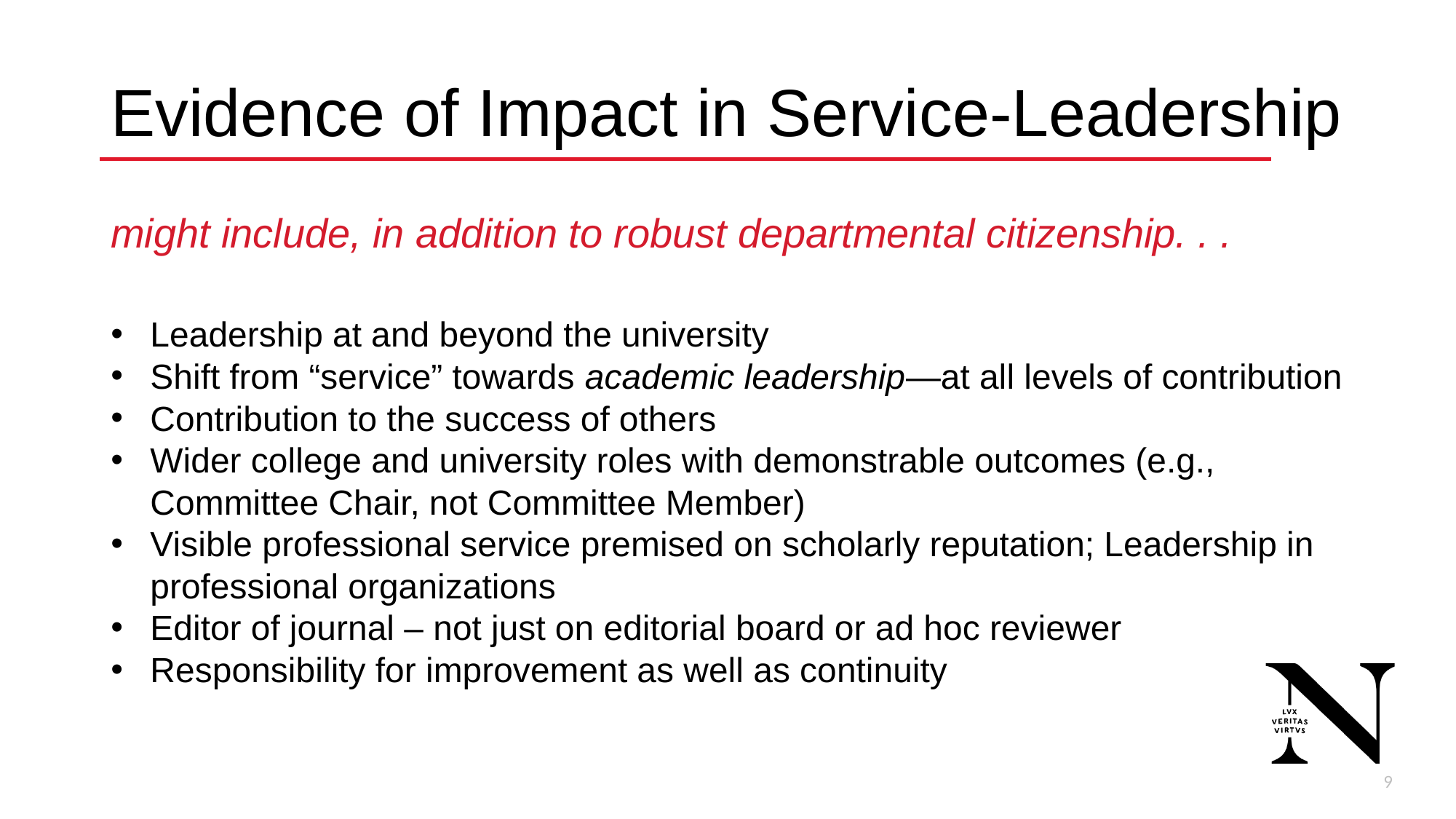

# Evidence of Impact in Service-Leadership
might include, in addition to robust departmental citizenship. . .

Leadership at and beyond the university
Shift from “service” towards academic leadership—at all levels of contribution
Contribution to the success of others
Wider college and university roles with demonstrable outcomes (e.g., Committee Chair, not Committee Member)
Visible professional service premised on scholarly reputation; Leadership in professional organizations
Editor of journal – not just on editorial board or ad hoc reviewer
Responsibility for improvement as well as continuity
9